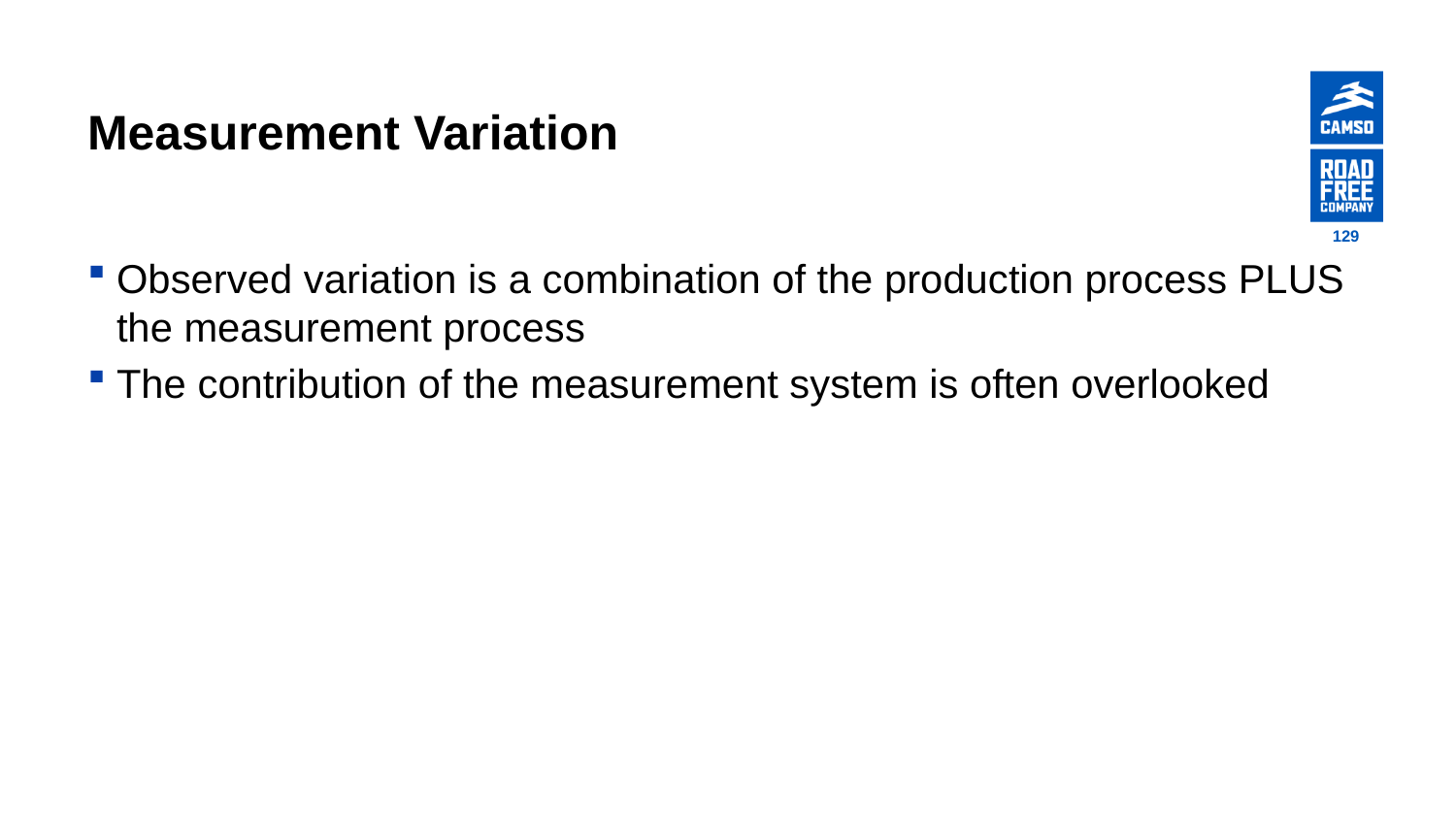

# Measurement Variation
129
Observed variation is a combination of the production process PLUS the measurement process
The contribution of the measurement system is often overlooked